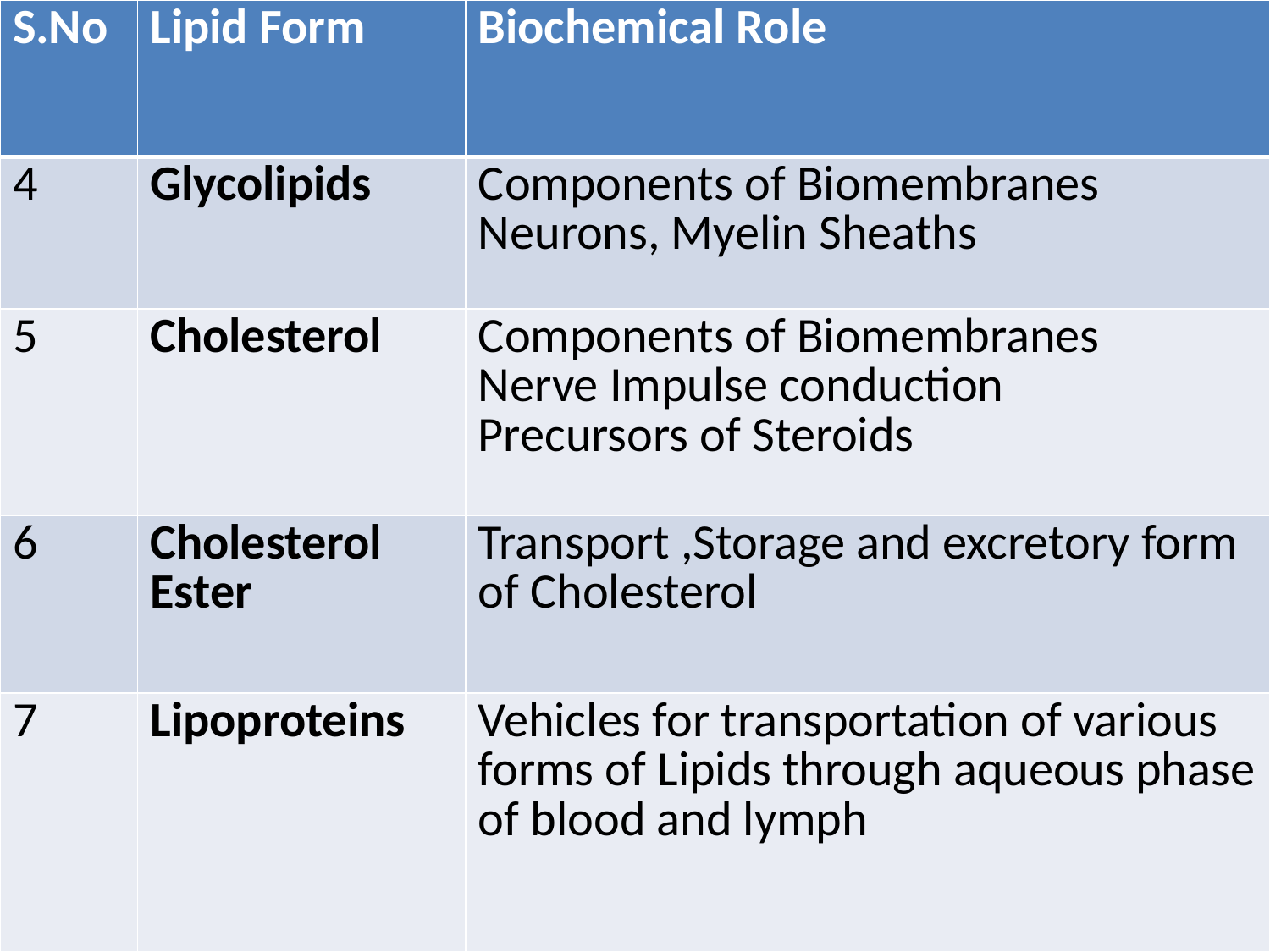

| S.No | Lipid Form | Biochemical Role |
| --- | --- | --- |
| 4 | Glycolipids | Components of Biomembranes Neurons, Myelin Sheaths |
| 5 | Cholesterol | Components of Biomembranes Nerve Impulse conduction Precursors of Steroids |
| 6 | Cholesterol Ester | Transport ,Storage and excretory form of Cholesterol |
| 7 | Lipoproteins | Vehicles for transportation of various forms of Lipids through aqueous phase of blood and lymph |
#